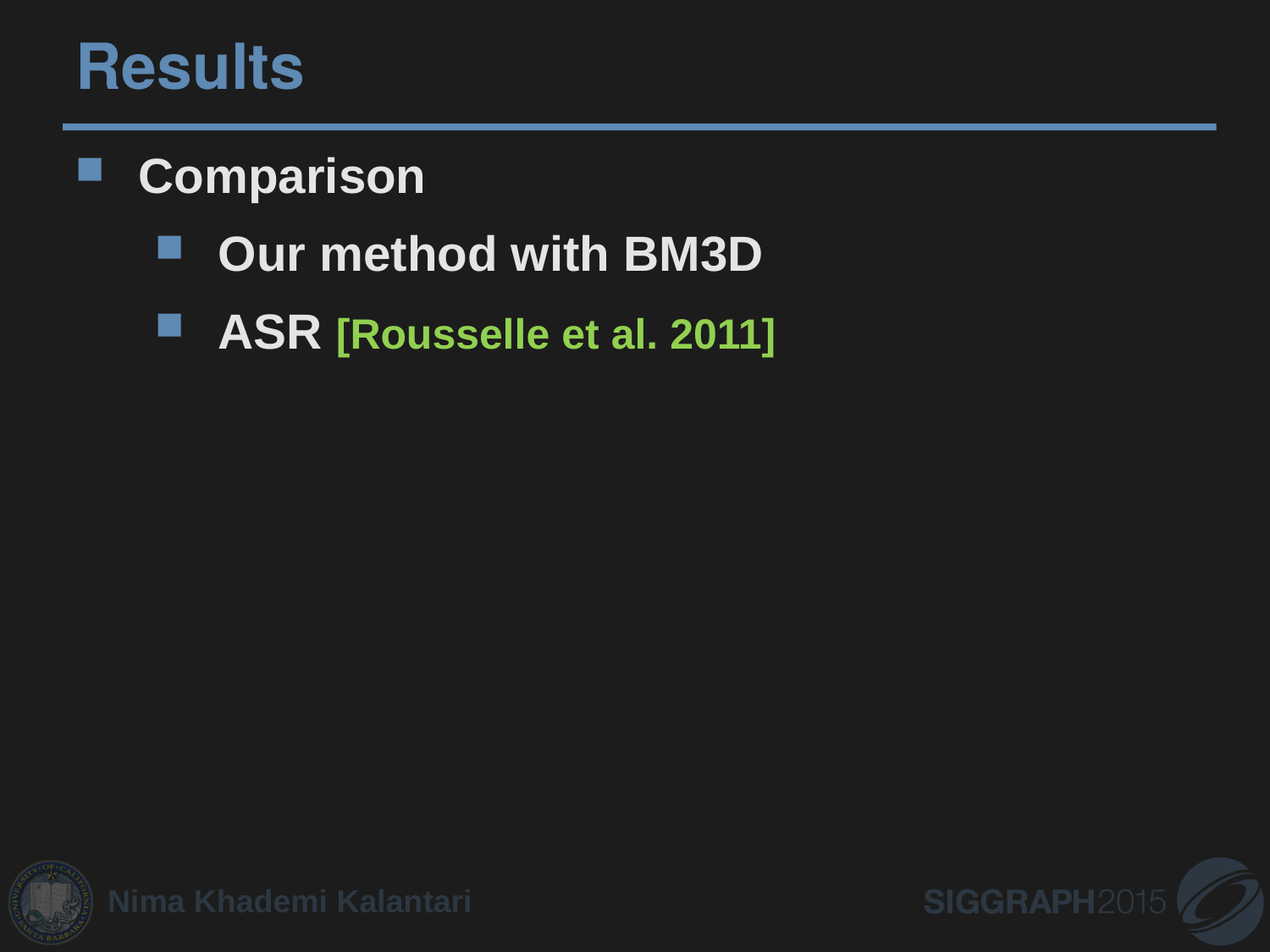

# Results
Comparison
Our method with BM3D
ASR [Rousselle et al. 2011]